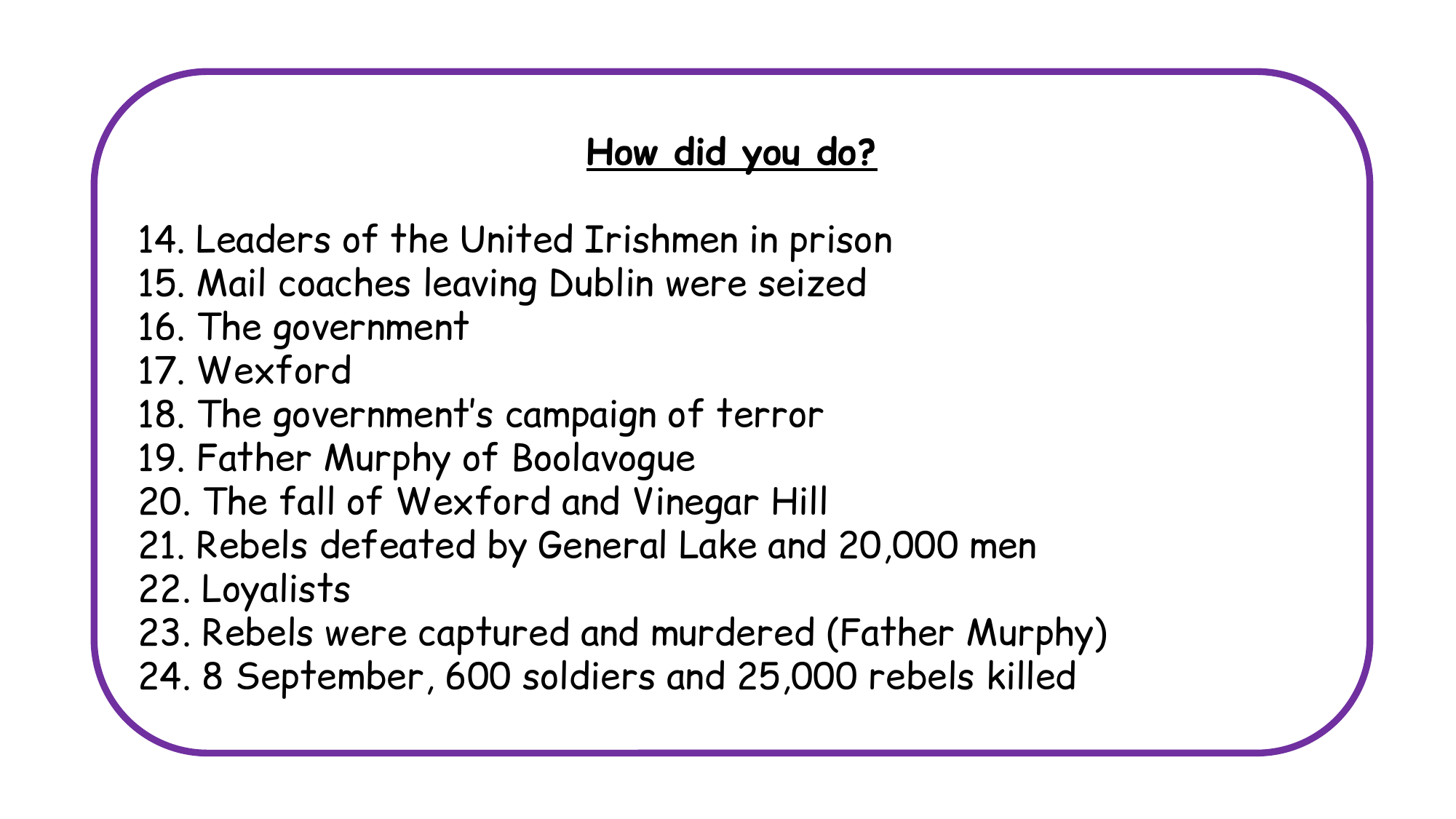

How did you do?

14. Leaders of the United Irishmen in prison
15. Mail coaches leaving Dublin were seized
16. The government
17. Wexford
18. The government’s campaign of terror
19. Father Murphy of Boolavogue
20. The fall of Wexford and Vinegar Hill
21. Rebels defeated by General Lake and 20,000 men
22. Loyalists
23. Rebels were captured and murdered (Father Murphy)
24. 8 September, 600 soldiers and 25,000 rebels killed